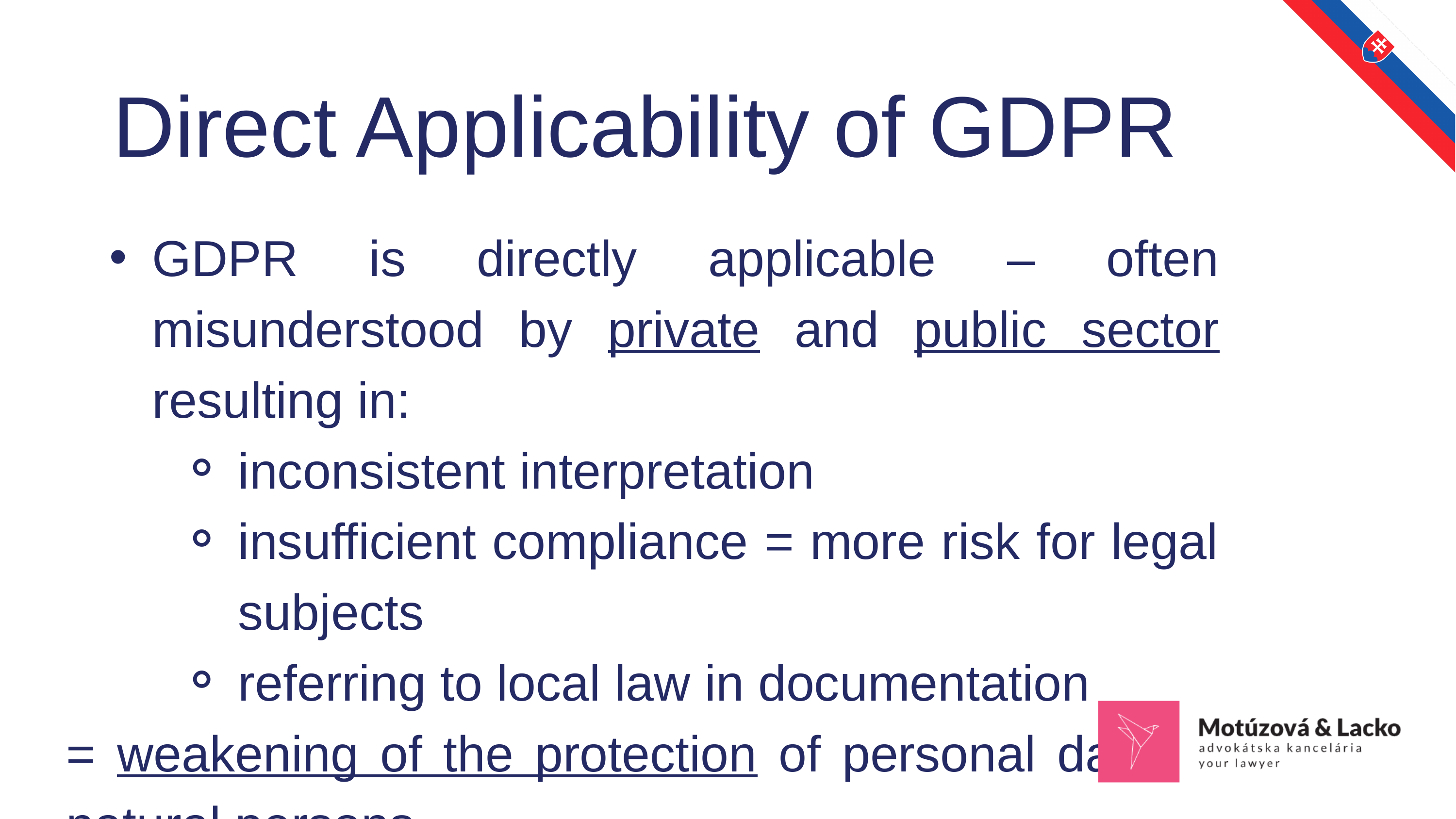

Direct Applicability of GDPR

GDPR is directly applicable – often misunderstood by private and public sector resulting in:
inconsistent interpretation
insufficient compliance = more risk for legal subjects
referring to local law in documentation
= weakening of the protection of personal data of natural persons